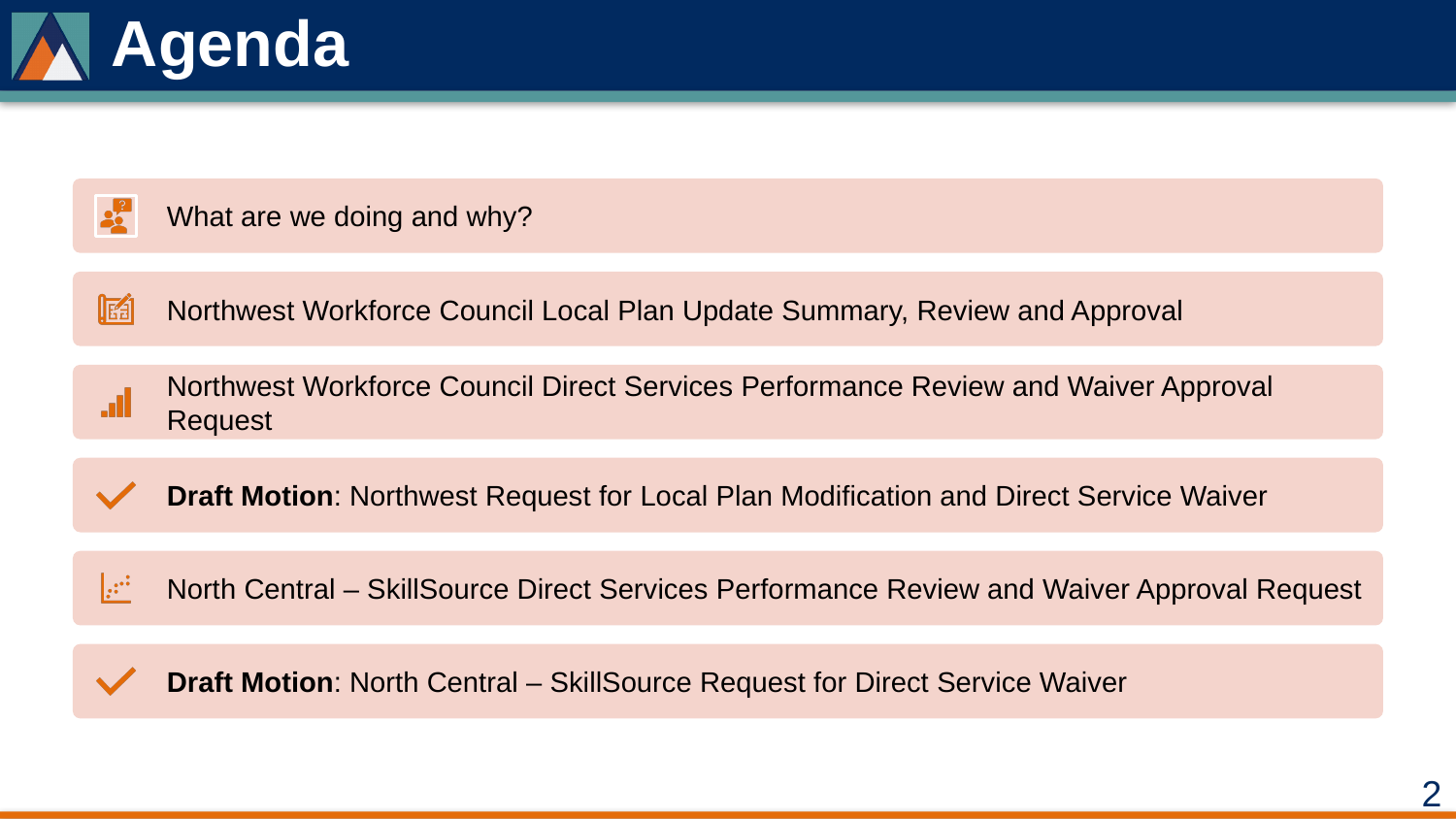

# Agenda
What are we doing and why?
Northwest Workforce Council Local Plan Update Summary, Review and Approval
Northwest Workforce Council Direct Services Performance Review and Waiver Approval Request
Draft Motion: Northwest Request for Local Plan Modification and Direct Service Waiver
North Central – SkillSource Direct Services Performance Review and Waiver Approval Request
Draft Motion: North Central – SkillSource Request for Direct Service Waiver